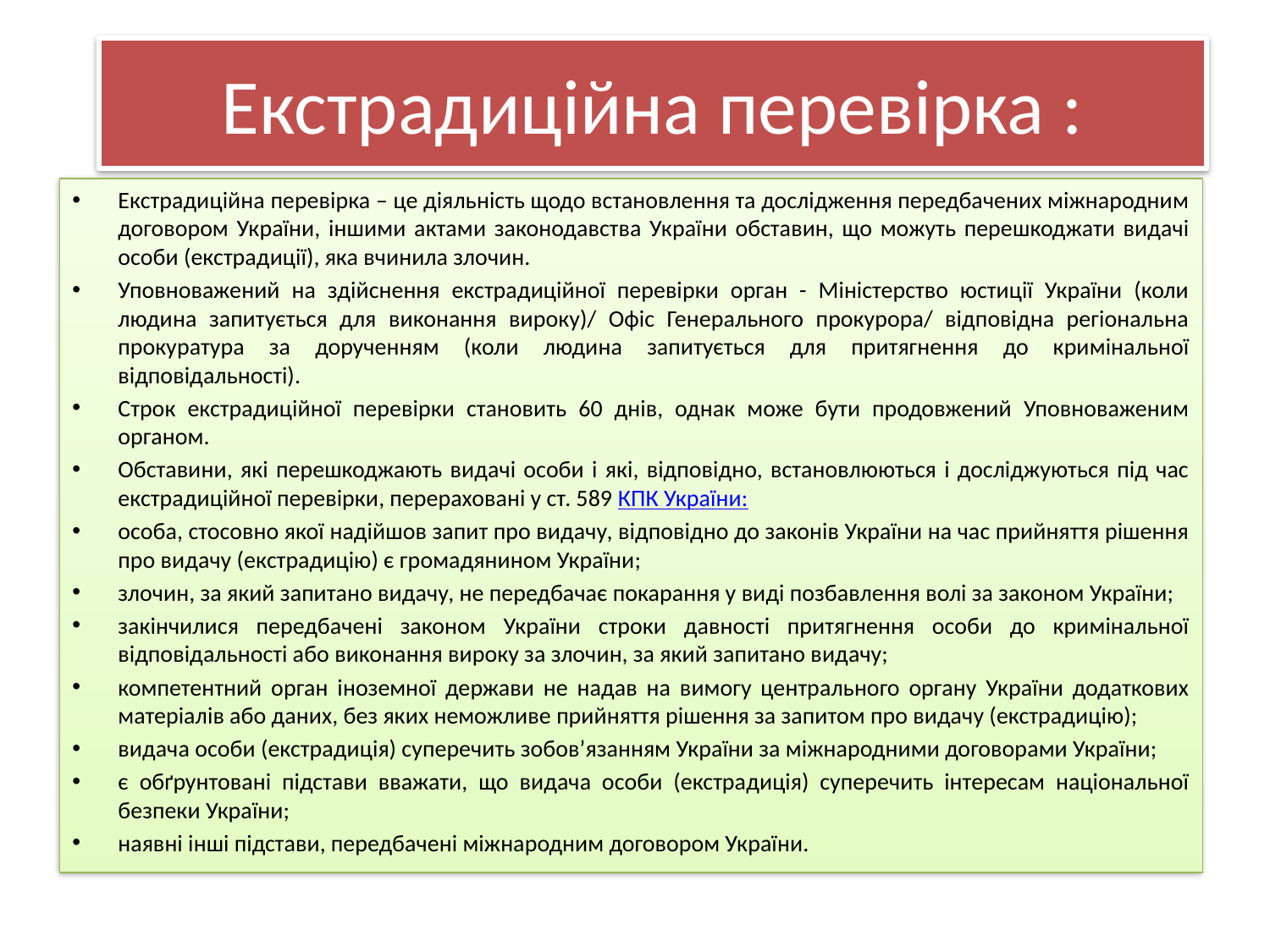

# Екстрадиційна перевірка :
Екстрадиційна перевірка – це діяльність щодо встановлення та дослідження передбачених міжнародним договором України, іншими актами законодавства України обставин, що можуть перешкоджати видачі особи (екстрадиції), яка вчинила злочин.
Уповноважений на здійснення екстрадиційної перевірки орган - Міністерство юстиції України (коли людина запитується для виконання вироку)/ Офіс Генерального прокурора/ відповідна регіональна прокуратура за дорученням (коли людина запитується для притягнення до кримінальної відповідальності).
Строк екстрадиційної перевірки становить 60 днів, однак може бути продовжений Уповноваженим органом.
Обставини, які перешкоджають видачі особи і які, відповідно, встановлюються і досліджуються під час екстрадиційної перевірки, перераховані у ст. 589 КПК України:
особа, стосовно якої надійшов запит про видачу, відповідно до законів України на час прийняття рішення про видачу (екстрадицію) є громадянином України;
злочин, за який запитано видачу, не передбачає покарання у виді позбавлення волі за законом України;
закінчилися передбачені законом України строки давності притягнення особи до кримінальної відповідальності або виконання вироку за злочин, за який запитано видачу;
компетентний орган іноземної держави не надав на вимогу центрального органу України додаткових матеріалів або даних, без яких неможливе прийняття рішення за запитом про видачу (екстрадицію);
видача особи (екстрадиція) суперечить зобов’язанням України за міжнародними договорами України;
є обґрунтовані підстави вважати, що видача особи (екстрадиція) суперечить інтересам національної безпеки України;
наявні інші підстави, передбачені міжнародним договором України.